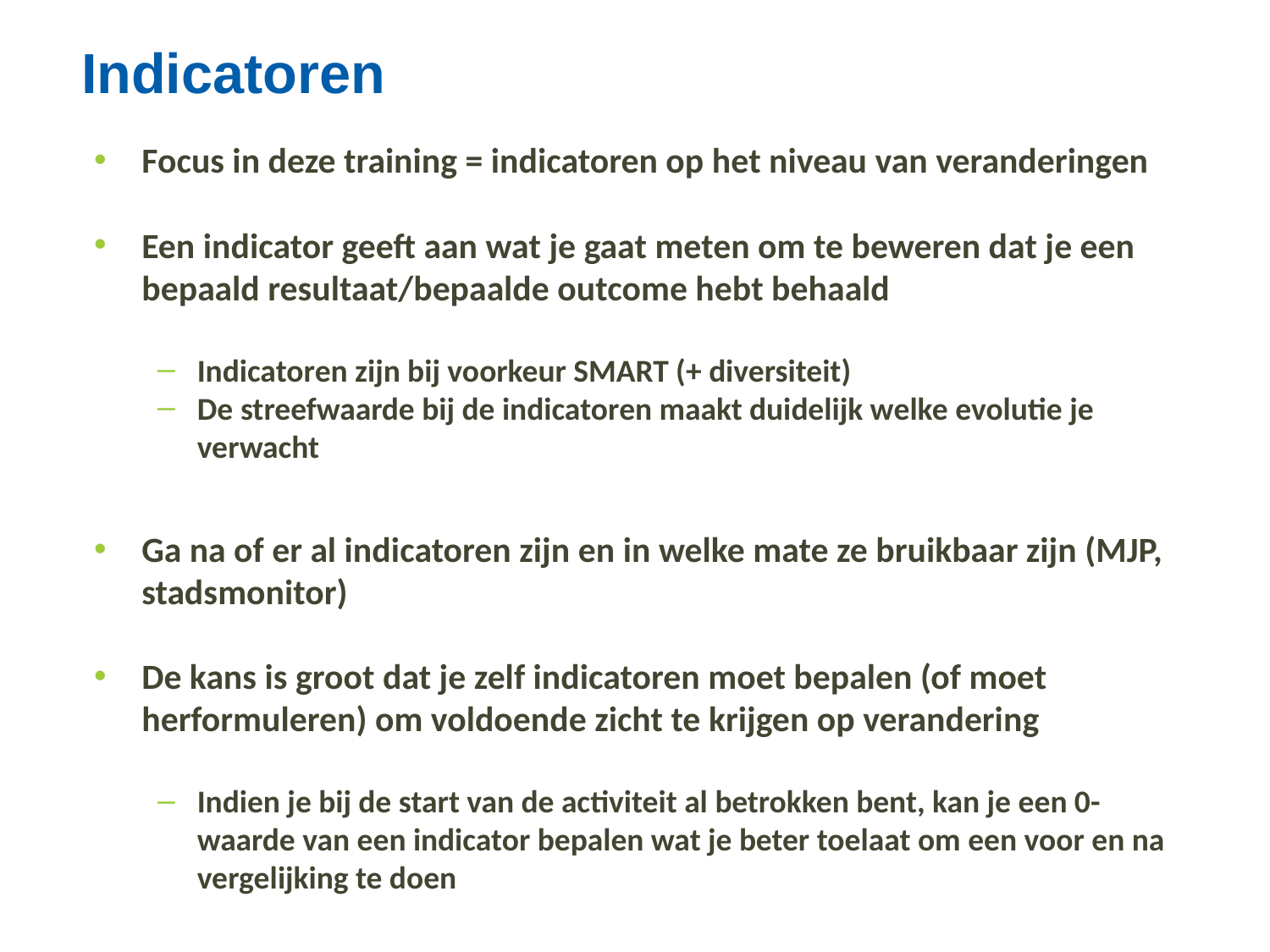

# Indicatoren
Focus in deze training = indicatoren op het niveau van veranderingen

Een indicator geeft aan wat je gaat meten om te beweren dat je een bepaald resultaat/bepaalde outcome hebt behaald

Indicatoren zijn bij voorkeur SMART (+ diversiteit)
De streefwaarde bij de indicatoren maakt duidelijk welke evolutie je verwacht

Ga na of er al indicatoren zijn en in welke mate ze bruikbaar zijn (MJP, stadsmonitor)

De kans is groot dat je zelf indicatoren moet bepalen (of moet herformuleren) om voldoende zicht te krijgen op verandering

Indien je bij de start van de activiteit al betrokken bent, kan je een 0-waarde van een indicator bepalen wat je beter toelaat om een voor en na vergelijking te doen